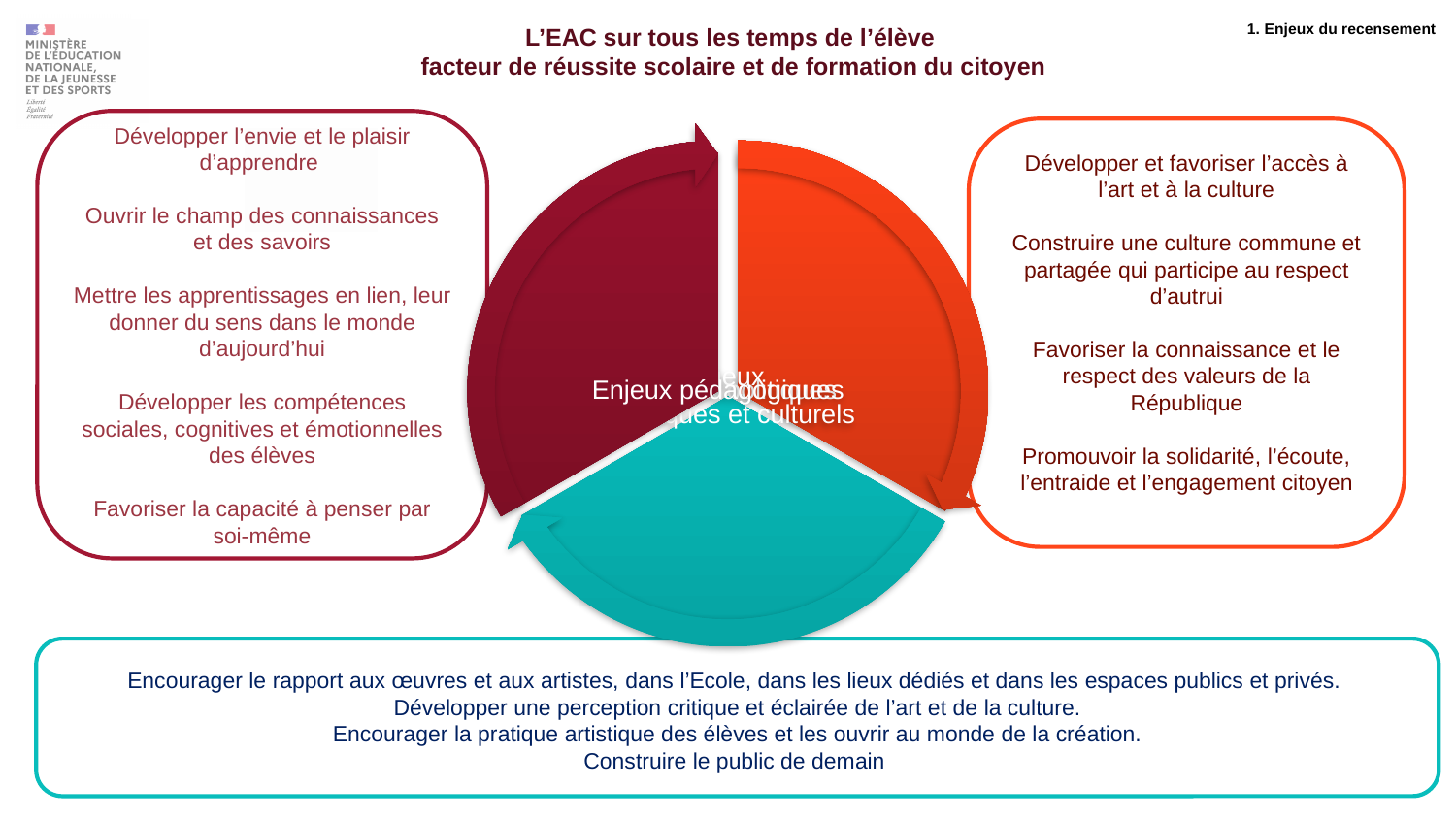

#
1. Enjeux du recensement
L’EAC sur tous les temps de l’élève
facteur de réussite scolaire et de formation du citoyen

Développer l’envie et le plaisir d’apprendre

Ouvrir le champ des connaissances et des savoirs

Mettre les apprentissages en lien, leur donner du sens dans le monde d’aujourd’hui

Développer les compétences sociales, cognitives et émotionnelles des élèves

Favoriser la capacité à penser par soi-même

Enjeux politiques
Enjeux
artistiques et culturels
Enjeux pédagogiques
Développer et favoriser l’accès à l’art et à la culture

Construire une culture commune et partagée qui participe au respect d’autrui

Favoriser la connaissance et le respect des valeurs de la République

Promouvoir la solidarité, l’écoute, l’entraide et l’engagement citoyen

Encourager le rapport aux œuvres et aux artistes, dans l’Ecole, dans les lieux dédiés et dans les espaces publics et privés.
Développer une perception critique et éclairée de l’art et de la culture.
Encourager la pratique artistique des élèves et les ouvrir au monde de la création.
Construire le public de demain

XX/XX/XXXX
5